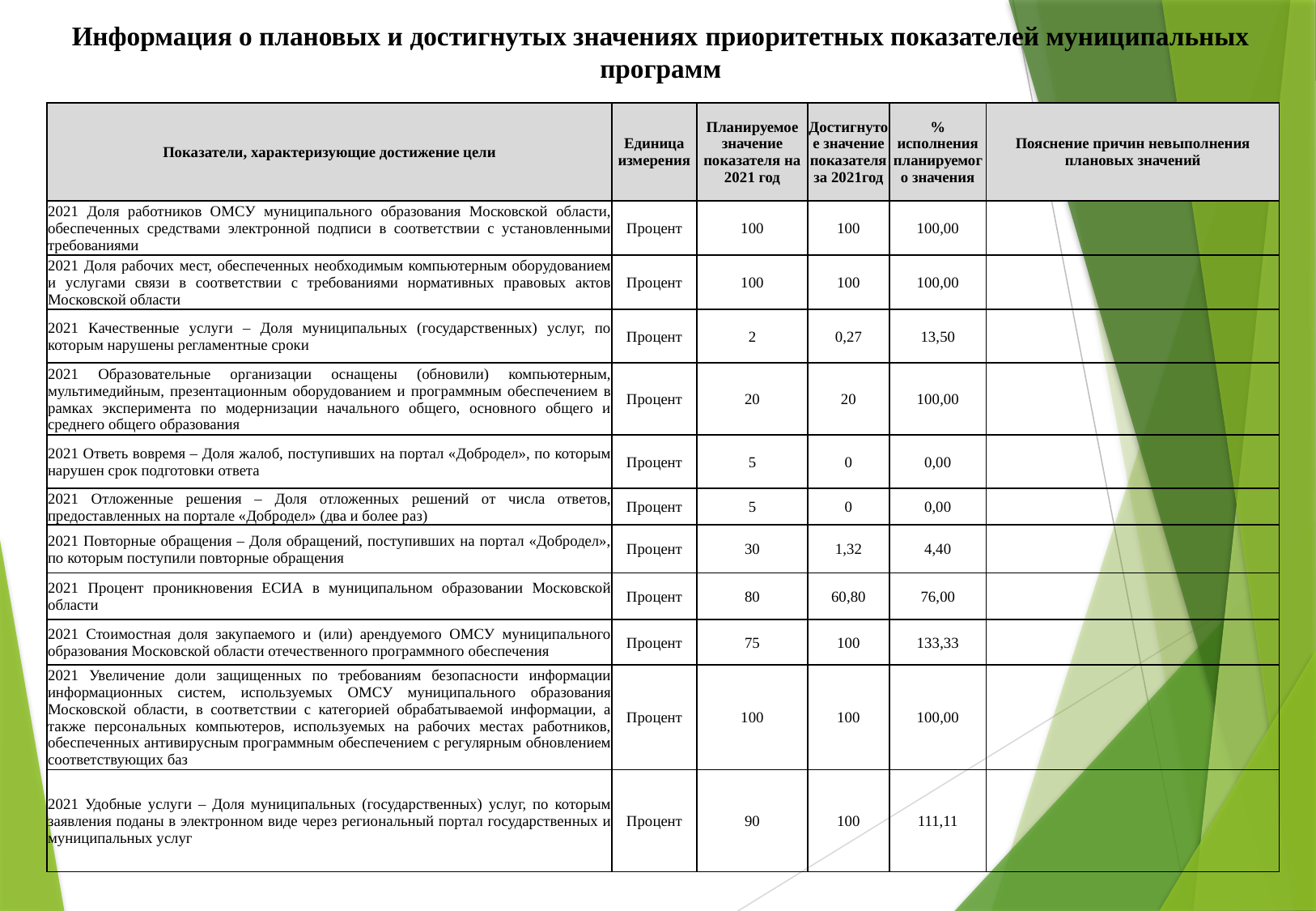

Информация о плановых и достигнутых значениях приоритетных показателей муниципальных программ
| Показатели, характеризующие достижение цели | Единица измерения | Планируемое значение показателя на 2021 год | Достигнутое значение показателя за 2021год | % исполнения планируемого значения | Пояснение причин невыполнения плановых значений |
| --- | --- | --- | --- | --- | --- |
| 2021 Доля работников ОМСУ муниципального образования Московской области, обеспеченных средствами электронной подписи в соответствии с установленными требованиями | Процент | 100 | 100 | 100,00 |  |
| 2021 Доля рабочих мест, обеспеченных необходимым компьютерным оборудованием и услугами связи в соответствии с требованиями нормативных правовых актов Московской области | Процент | 100 | 100 | 100,00 |  |
| 2021 Качественные услуги – Доля муниципальных (государственных) услуг, по которым нарушены регламентные сроки | Процент | 2 | 0,27 | 13,50 |  |
| 2021 Образовательные организации оснащены (обновили) компьютерным, мультимедийным, презентационным оборудованием и программным обеспечением в рамках эксперимента по модернизации начального общего, основного общего и среднего общего образования | Процент | 20 | 20 | 100,00 |  |
| 2021 Ответь вовремя – Доля жалоб, поступивших на портал «Добродел», по которым нарушен срок подготовки ответа | Процент | 5 | 0 | 0,00 |  |
| 2021 Отложенные решения – Доля отложенных решений от числа ответов, предоставленных на портале «Добродел» (два и более раз) | Процент | 5 | 0 | 0,00 |  |
| 2021 Повторные обращения – Доля обращений, поступивших на портал «Добродел», по которым поступили повторные обращения | Процент | 30 | 1,32 | 4,40 |  |
| 2021 Процент проникновения ЕСИА в муниципальном образовании Московской области | Процент | 80 | 60,80 | 76,00 |  |
| 2021 Стоимостная доля закупаемого и (или) арендуемого ОМСУ муниципального образования Московской области отечественного программного обеспечения | Процент | 75 | 100 | 133,33 |  |
| 2021 Увеличение доли защищенных по требованиям безопасности информации информационных систем, используемых ОМСУ муниципального образования Московской области, в соответствии с категорией обрабатываемой информации, а также персональных компьютеров, используемых на рабочих местах работников, обеспеченных антивирусным программным обеспечением с регулярным обновлением соответствующих баз | Процент | 100 | 100 | 100,00 |  |
| 2021 Удобные услуги – Доля муниципальных (государственных) услуг, по которым заявления поданы в электронном виде через региональный портал государственных и муниципальных услуг | Процент | 90 | 100 | 111,11 |  |